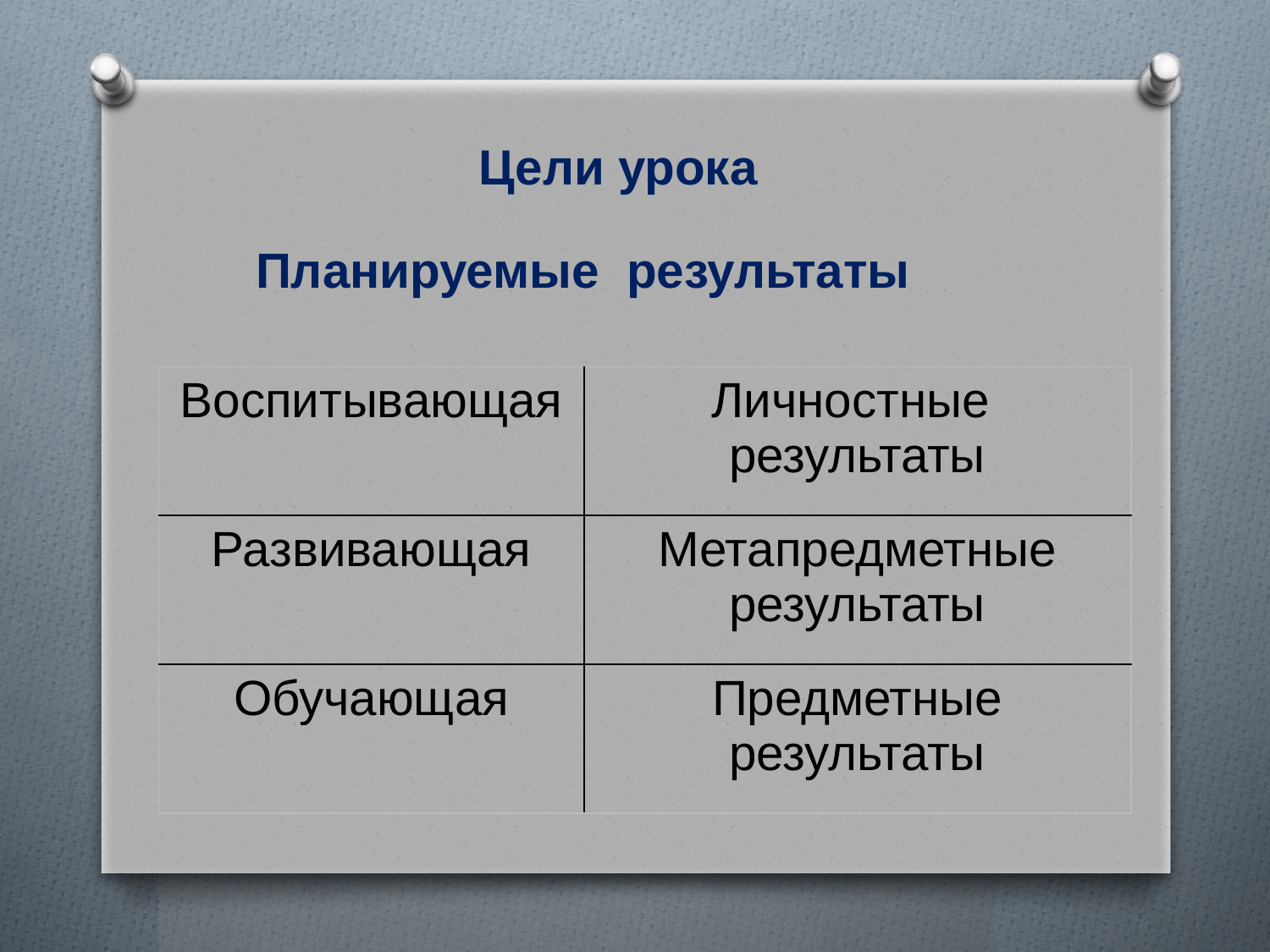

Цели урока
Планируемые  результаты
| Воспитывающая | Личностные результаты |
| --- | --- |
| Развивающая | Метапредметные результаты |
| Обучающая | Предметные результаты |